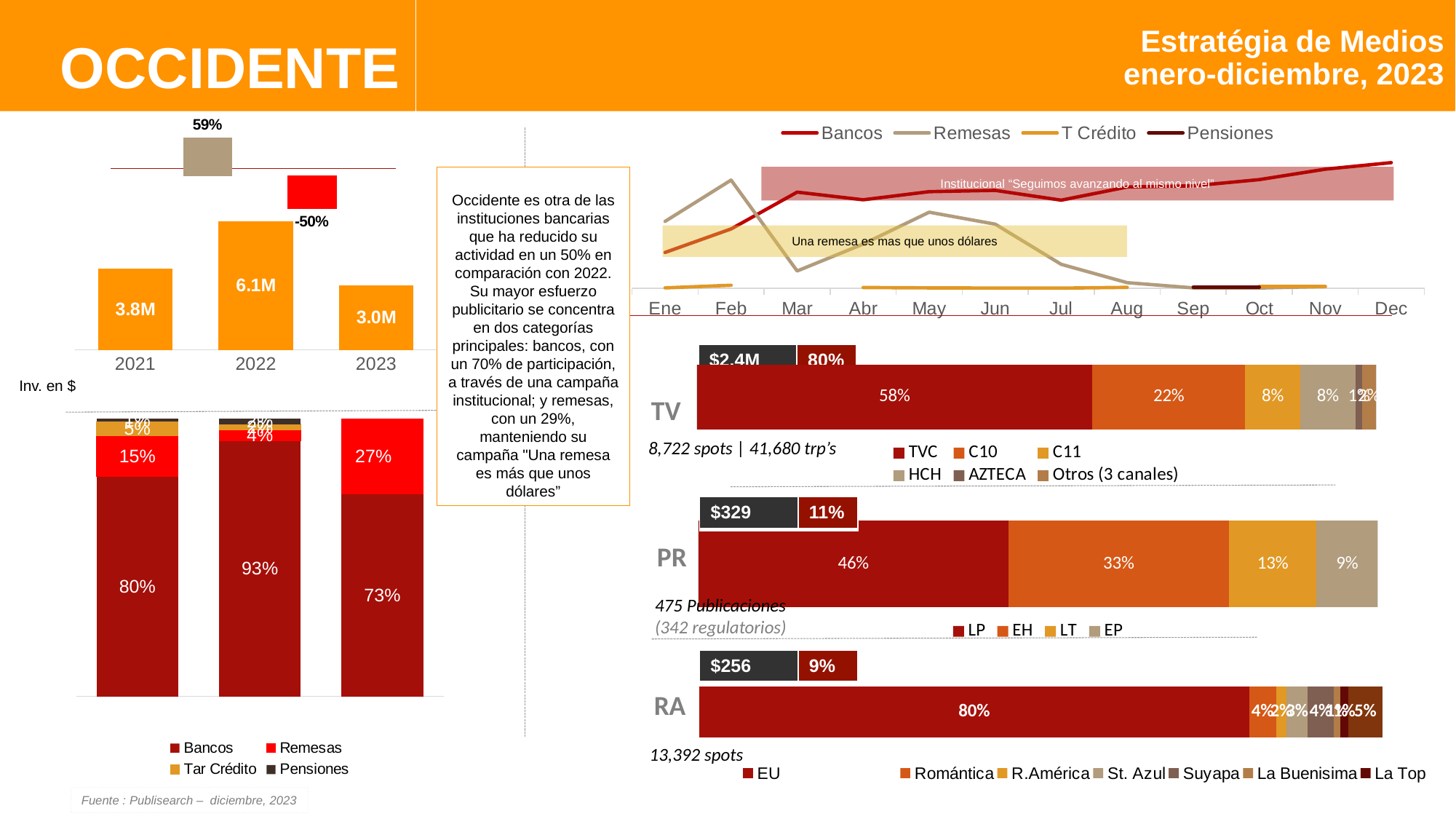

# Estratégia de Medios enero-diciembre, 2023
OCCIDENTE

### Chart

| Category | Series 1 |
|---|---|
| 2019-2020 | 0.59 |
| 2020-2021 | -0.5 |

### Chart

| Category | Bancos | Remesas | T Crédito | Pensiones |
|---|---|---|---|---|
| Ene | 65198.983407300366 | 121925.24126725238 | 486.32873196105345 | None |
| Feb | 108120.67123524 | 197276.68338502894 | 5289.474610765246 | None |
| Mar | 175372.22311371667 | 31364.88077670259 | None | None |
| Abr | 161373.6790200009 | 80506.30932952702 | 1130.6871471526465 | None |
| May | 176164.92172794387 | 138697.17437472162 | 489.45567674976655 | None |
| Jun | 178537.93824654855 | 116763.3294042281 | 223.5837524207517 | None |
| Jul | 160675.2454261921 | 43499.899299232995 | 40.6282492442334 | 1357.7631510642 |
| Aug | 184686.30414134002 | 10016.556282422023 | 1477.475340469782 | None |
| Sep | 186824.73406830593 | 490.46228106254284 | None | 1380.05938395529 |
| Oct | 198158.31349854165 | 243.1148063481168 | 2972.71529313383 | 1353.339088671183 |
| Nov | 217239.45908839756 | 2968.665272298491 | 2972.71529313383 | None |
| Dec | 229163.6713862935 | None | None | None |
Institucional “Seguimos avanzando al mismo nivel”
Occidente es otra de las instituciones bancarias que ha reducido su actividad en un 50% en comparación con 2022. Su mayor esfuerzo publicitario se concentra en dos categorías principales: bancos, con un 70% de participación, a través de una campaña institucional; y remesas, con un 29%, manteniendo su campaña "Una remesa es más que unos dólares”

### Chart

| Category | iNV |
|---|---|
| 2021 | 3822930.0 |
| 2022 | 6068870.8 |
| 2023 | 3034838.0 |
Una remesa es mas que unos dólares
| $2.4M | 80% |
| --- | --- |

### Chart

| Category | TVC | C10 | C11 | HCH | AZTECA | Otros (3 canales) |
|---|---|---|---|---|---|---|
| Series 1 | 0.58 | 0.2244 | 0.0802 | 0.0818 | 0.0094 | 0.02 |
Inv. en $
TV

### Chart

| Category | Bancos | Remesas | Tar Crédito | Pensiones |
|---|---|---|---|---|
| 2021 | 0.8 | 0.15 | 0.05 | 0.01 |
| 2022 | 0.93 | 0.04 | 0.02 | 0.02 |
| 2023 | 0.73 | 0.27 | None | None |
8,722 spots | 41,680 trp’s
| $329 | 11% |
| --- | --- |

### Chart

| Category | LP | EH | LT | EP |
|---|---|---|---|---|
| Series 1 | 0.4581 | 0.3256 | 0.1299 | 0.09 |
PR
475 Publicaciones
(342 regulatorios)
| $256 | 9% |
| --- | --- |

### Chart

| Category | EU | Romántica | R.América | St. Azul | Suyapa | La Buenisima | La Top | Otras (6 emisoras) |
|---|---|---|---|---|---|---|---|---|
| Series 1 | 0.8047 | 0.0397 | 0.015 | 0.0311 | 0.0378 | 0.0096 | 0.0122 | 0.05 |
RA
13,392 spots
Fuente : Publisearch –  diciembre, 2023